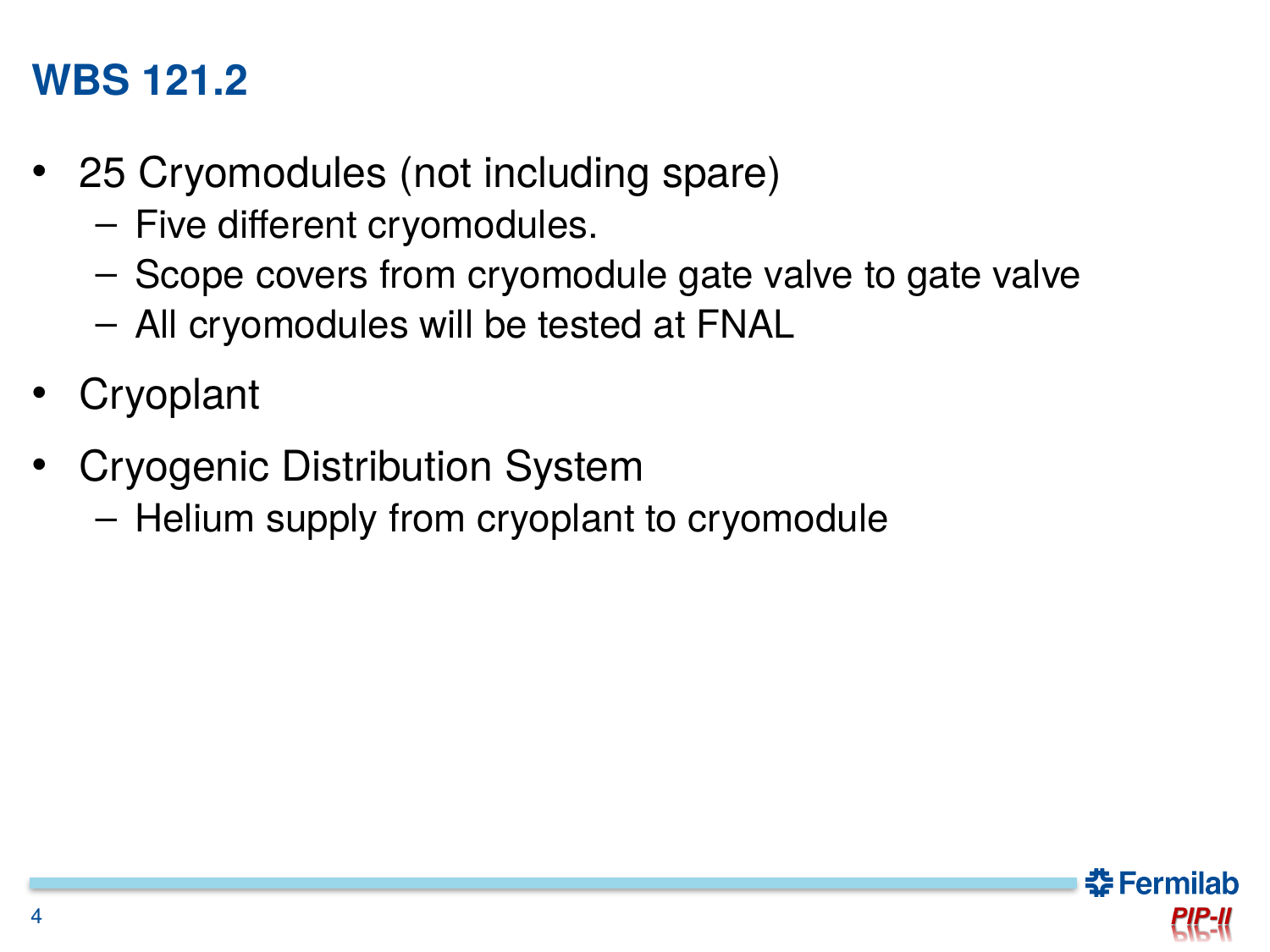

# WBS 121.2
25 Cryomodules (not including spare)
Five different cryomodules.
Scope covers from cryomodule gate valve to gate valve
All cryomodules will be tested at FNAL
Cryoplant
Cryogenic Distribution System
Helium supply from cryoplant to cryomodule
4